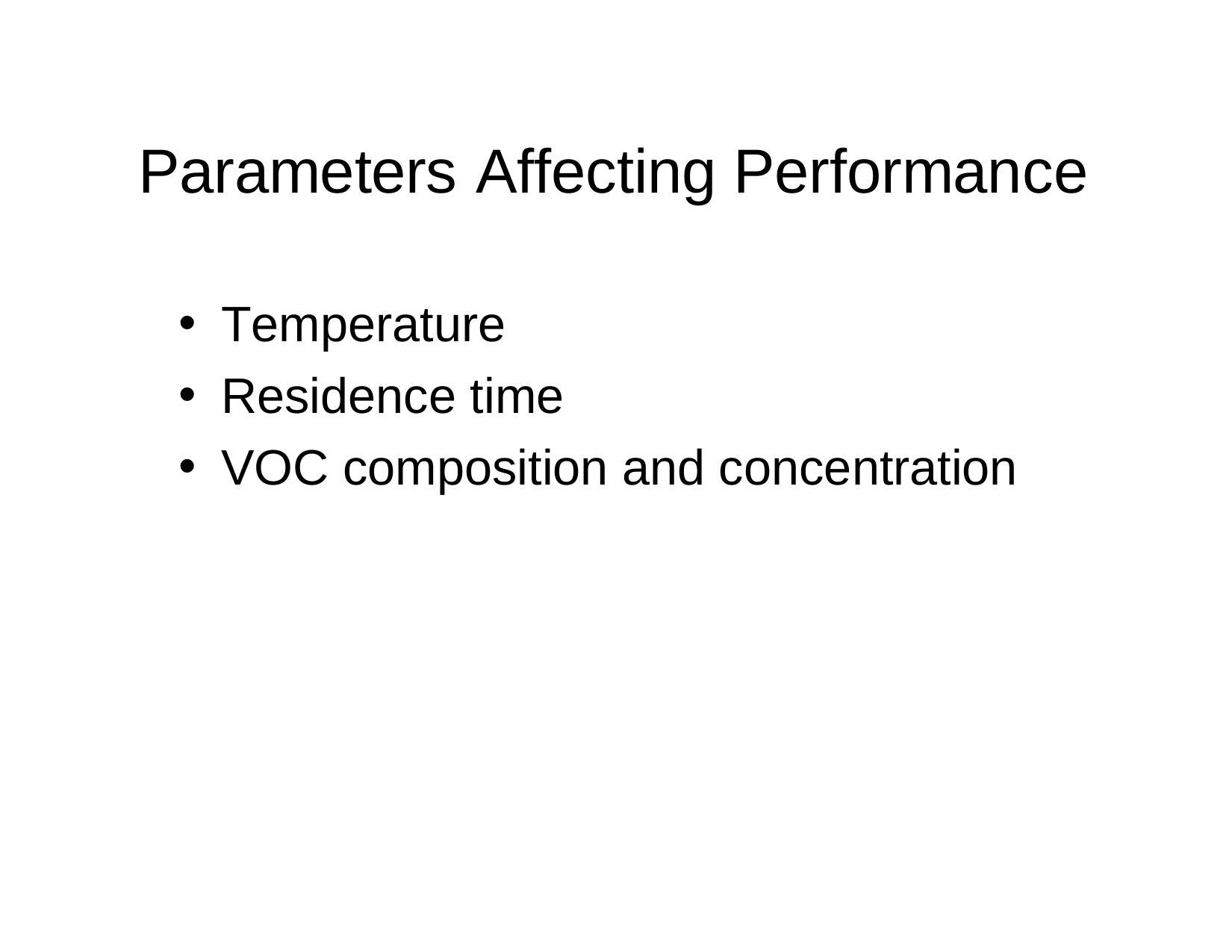

Parameters Affecting Performance
Temperature
Residence time
VOC composition and concentration